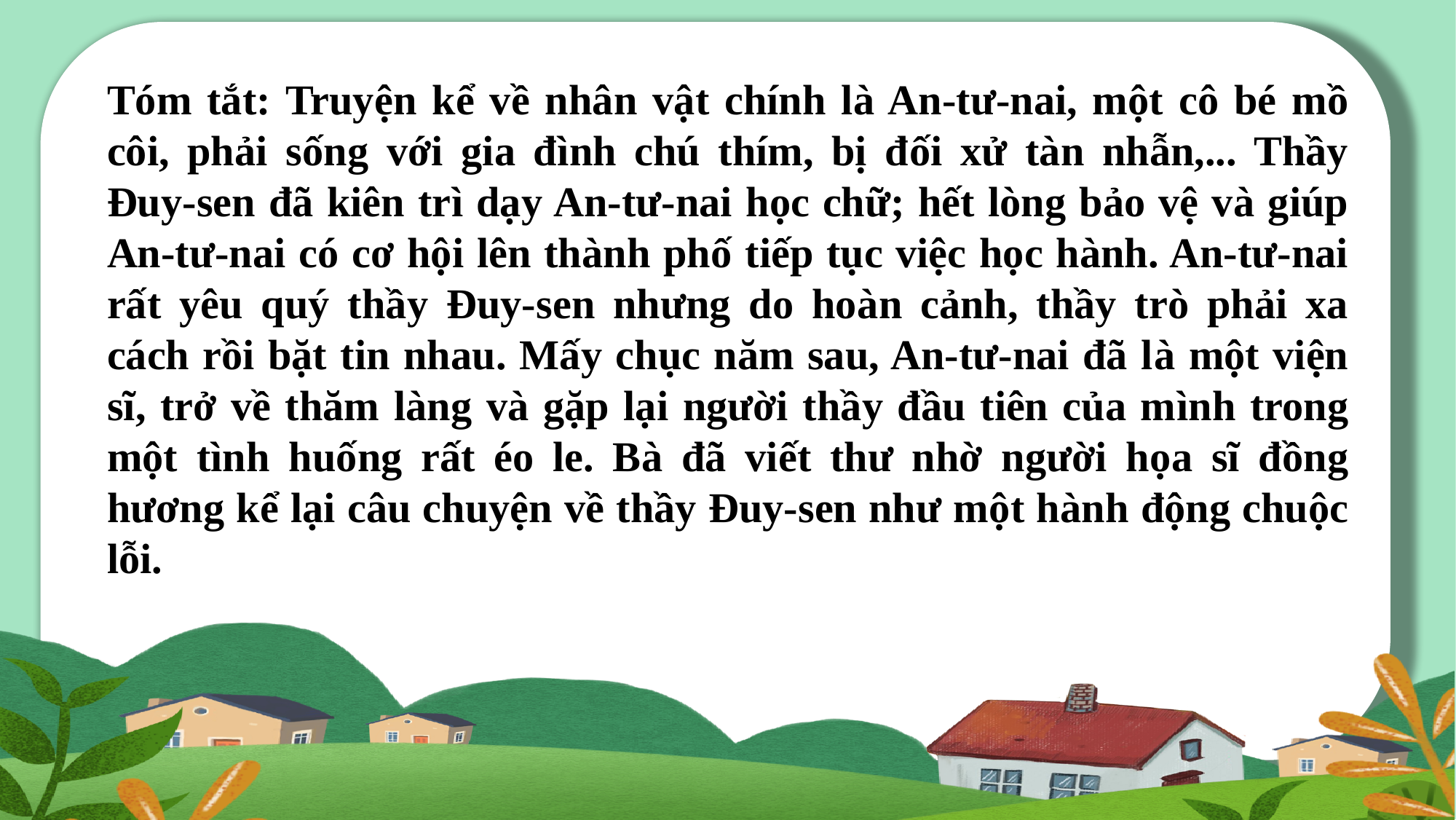

Tóm tắt: Truyện kể về nhân vật chính là An-tư-nai, một cô bé mồ côi, phải sống với gia đình chú thím, bị đối xử tàn nhẫn,... Thầy Đuy-sen đã kiên trì dạy An-tư-nai học chữ; hết lòng bảo vệ và giúp An-tư-nai có cơ hội lên thành phố tiếp tục việc học hành. An-tư-nai rất yêu quý thầy Đuy-sen nhưng do hoàn cảnh, thầy trò phải xa cách rồi bặt tin nhau. Mấy chục năm sau, An-tư-nai đã là một viện sĩ, trở về thăm làng và gặp lại người thầy đầu tiên của mình trong một tình huống rất éo le. Bà đã viết thư nhờ người họa sĩ đồng hương kể lại câu chuyện về thầy Đuy-sen như một hành động chuộc lỗi.